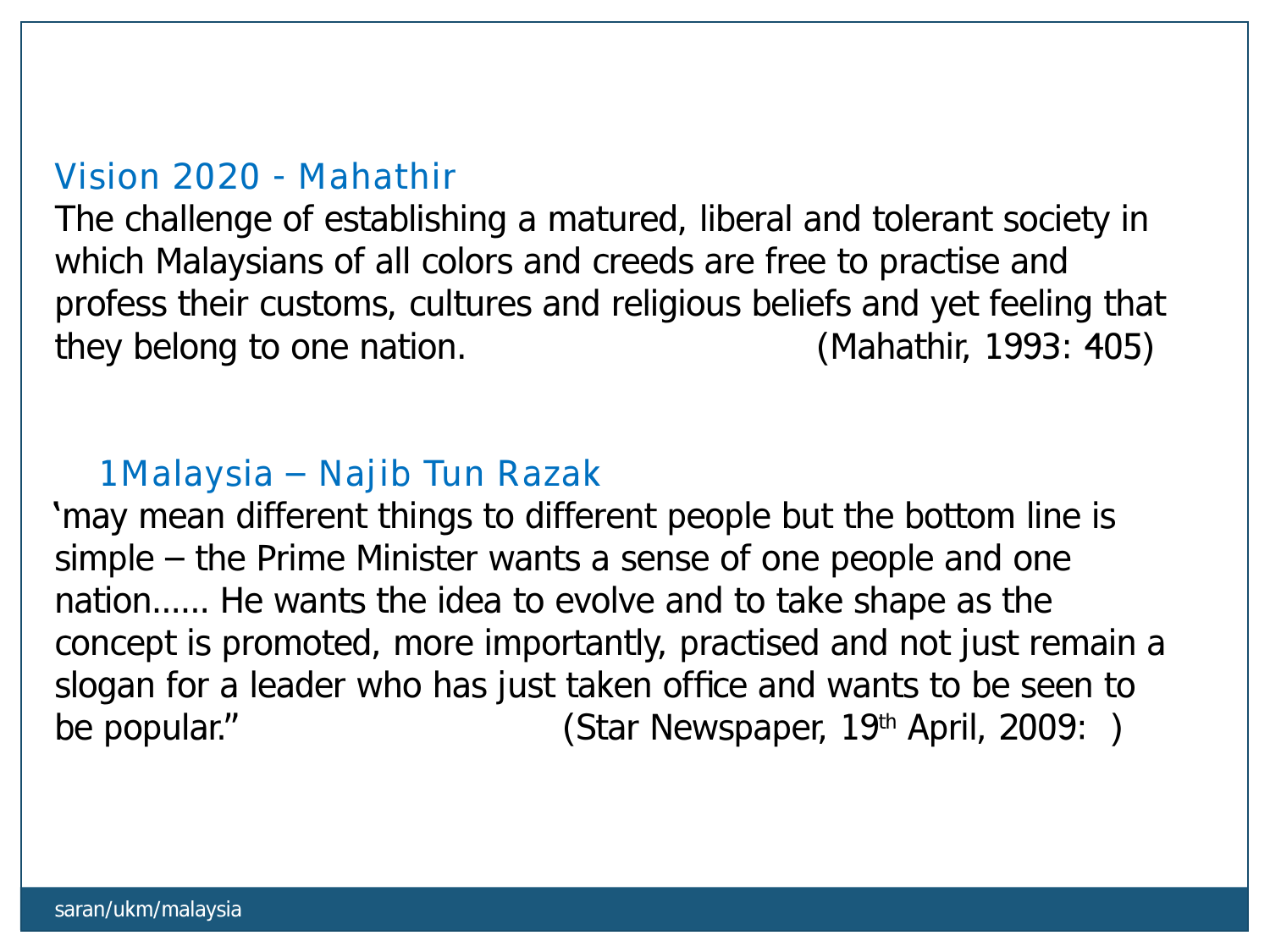

Vision 2020 - Mahathir
The challenge of establishing a matured, liberal and tolerant society in which Malaysians of all colors and creeds are free to practise and profess their customs, cultures and religious beliefs and yet feeling that they belong to one nation.  			(Mahathir, 1993: 405)

    1Malaysia – Najib Tun Razak
‘may mean different things to different people but the bottom line is simple – the Prime Minister wants a sense of one people and one nation…… He wants the idea to evolve and to take shape as the concept is promoted, more importantly, practised and not just remain a slogan for a leader who has just taken office and wants to be seen to be popular.”  			(Star Newspaper, 19th April, 2009:  )
saran/ukm/malaysia